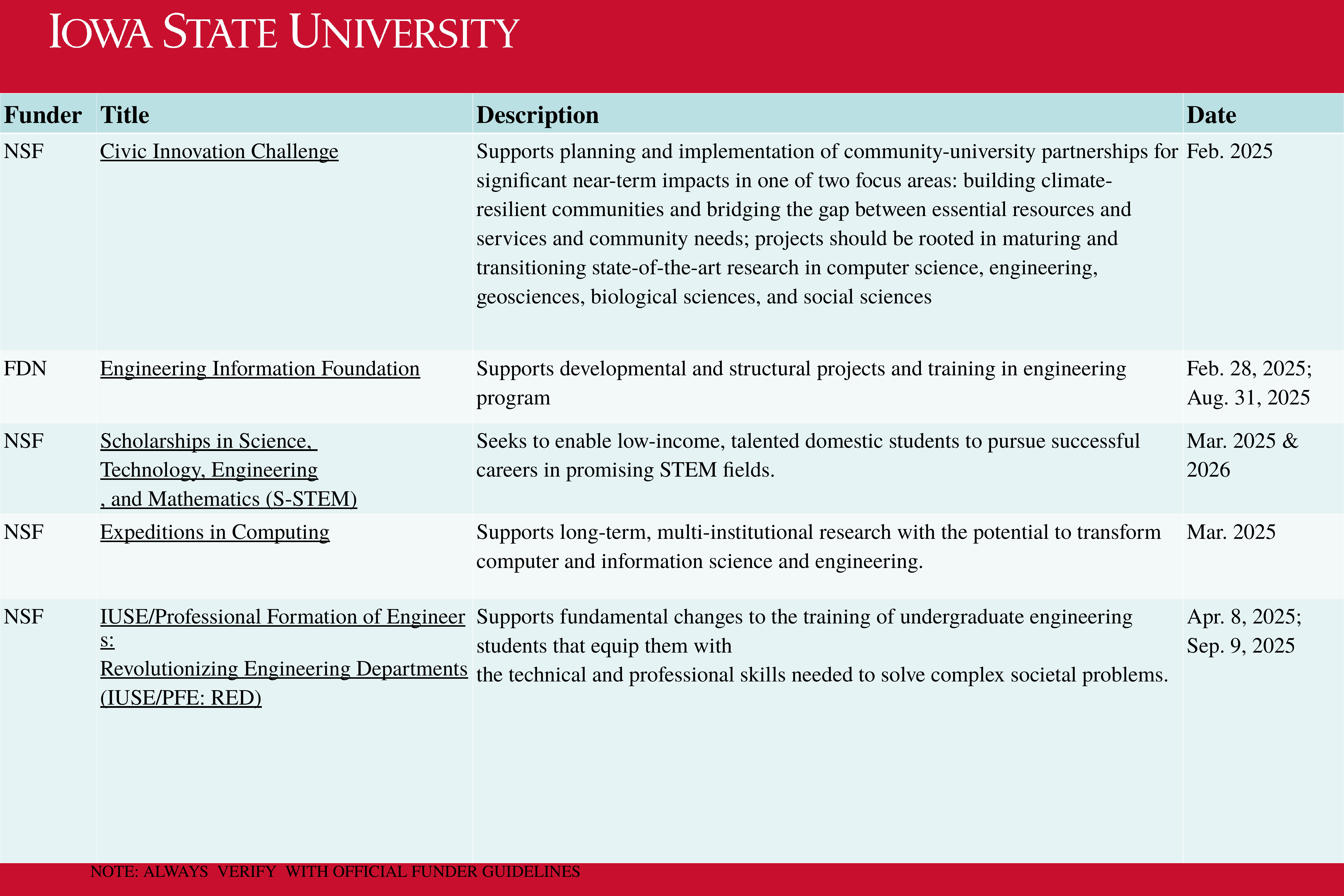

| Funder | Title | Description | Date |
| --- | --- | --- | --- |
| NSF | Civic Innovation Challenge | Supports planning and implementation of community-university partnerships for significant near-term impacts in one of two focus areas: building climate-resilient communities and bridging the gap between essential resources and services and community needs; projects should be rooted in maturing and transitioning state-of-the-art research in computer science, engineering, geosciences, biological sciences, and social sciences | Feb. 2025 |
| FDN | Engineering Information Foundation | Supports developmental and structural projects and training in engineering program | Feb. 28, 2025; Aug. 31, 2025 |
| NSF | Scholarships in Science, Technology, Engineering, and Mathematics (S-STEM) | Seeks to enable low-income, talented domestic students to pursue successful careers in promising STEM fields. | Mar. 2025 & 2026 |
| NSF | Expeditions in Computing | Supports long-term, multi-institutional research with the potential to transform computer and information science and engineering. | Mar. 2025 |
| NSF | IUSE/Professional Formation of Engineers: Revolutionizing Engineering Departments (IUSE/PFE: RED) | Supports fundamental changes to the training of undergraduate engineering students that equip them with the technical and professional skills needed to solve complex societal problems. | Apr. 8, 2025; Sep. 9, 2025 |
NOTE: ALWAYS  VERIFY  WITH OFFICIAL FUNDER GUIDELINES